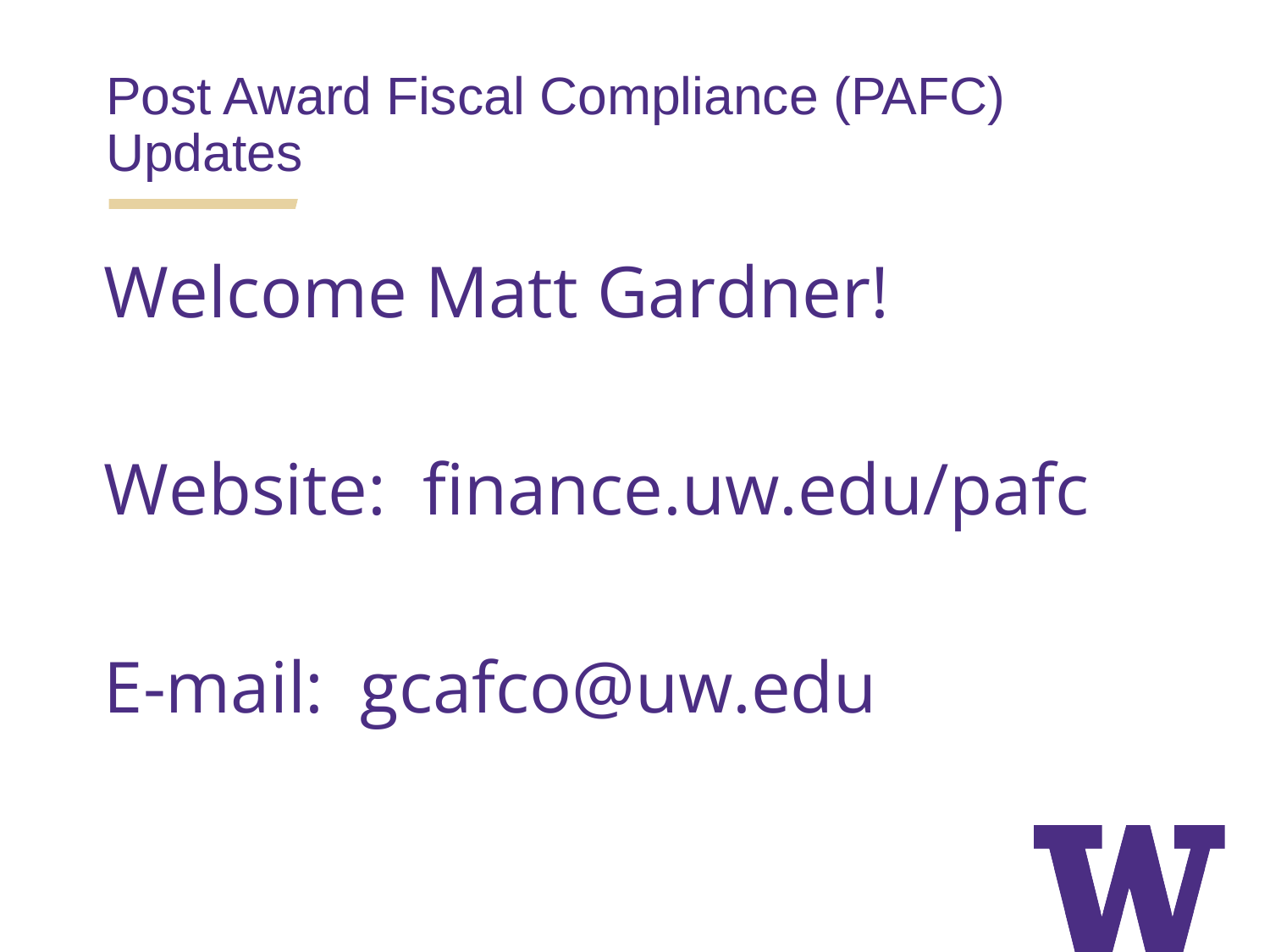

Post Award Fiscal Compliance (PAFC) Updates
Welcome Matt Gardner!

Website:  finance.uw.edu/pafc

E-mail:  gcafco@uw.edu